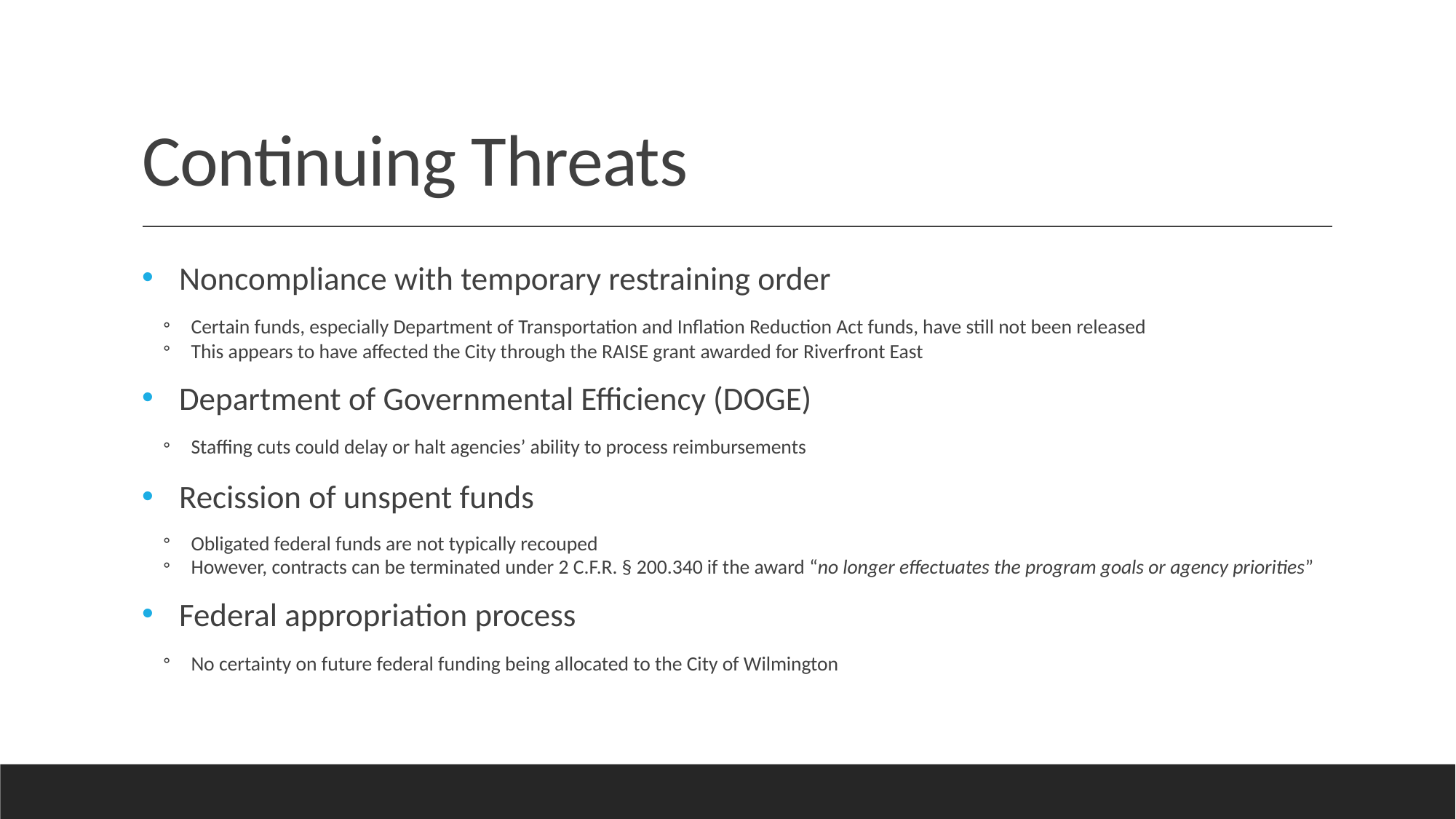

# Continuing Threats
Noncompliance with temporary restraining order
Certain funds, especially Department of Transportation and Inflation Reduction Act funds, have still not been released
This appears to have affected the City through the RAISE grant awarded for Riverfront East
Department of Governmental Efficiency (DOGE)
Staffing cuts could delay or halt agencies’ ability to process reimbursements
Recission of unspent funds
Obligated federal funds are not typically recouped
However, contracts can be terminated under 2 C.F.R. § 200.340 if the award “no longer effectuates the program goals or agency priorities”
Federal appropriation process
No certainty on future federal funding being allocated to the City of Wilmington